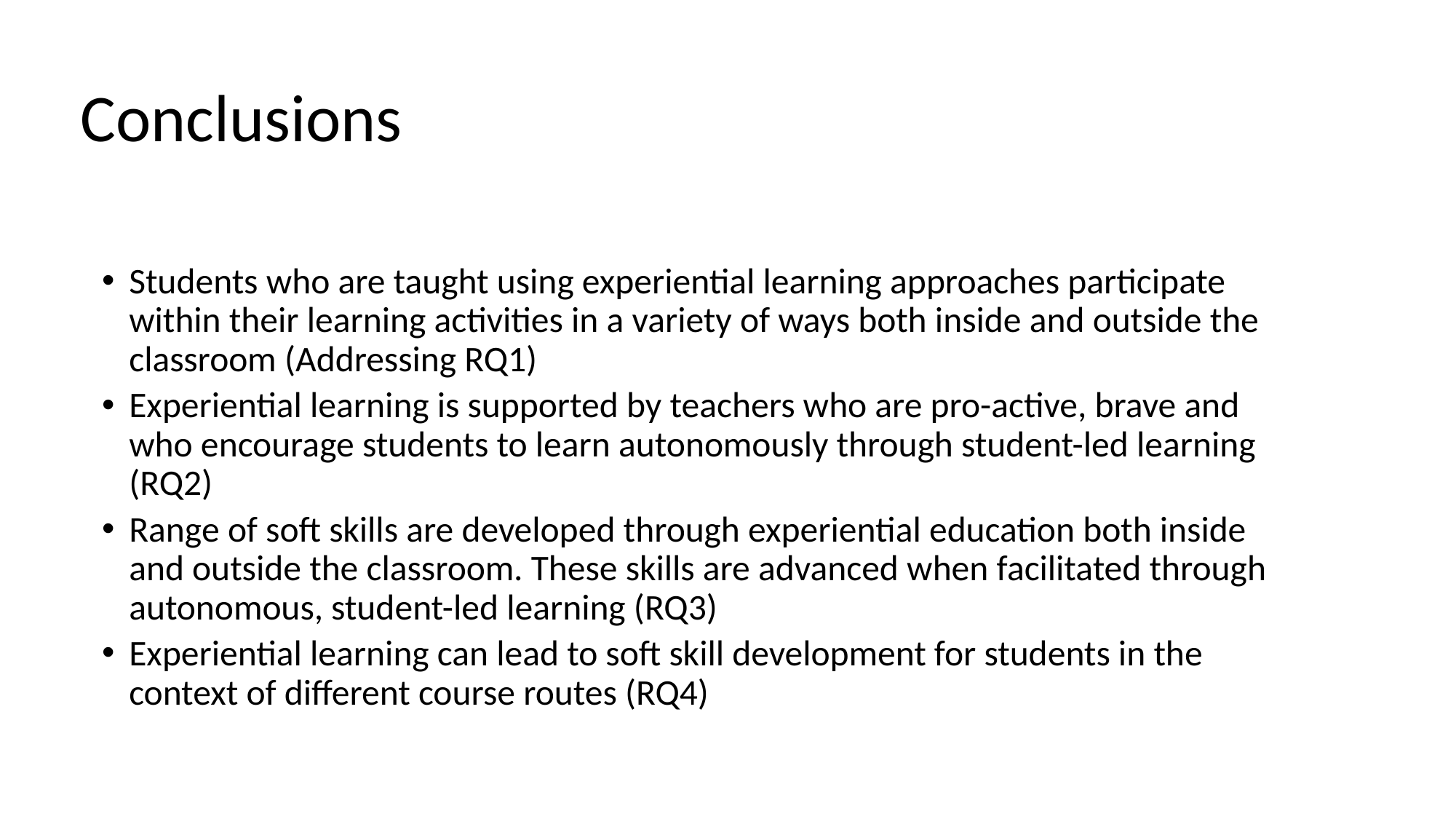

# Conclusions

Students who are taught using experiential learning approaches participate within their learning activities in a variety of ways both inside and outside the classroom (Addressing RQ1)
Experiential learning is supported by teachers who are pro-active, brave and who encourage students to learn autonomously through student-led learning (RQ2)
Range of soft skills are developed through experiential education both inside and outside the classroom. These skills are advanced when facilitated through autonomous, student-led learning (RQ3)
Experiential learning can lead to soft skill development for students in the context of different course routes (RQ4)